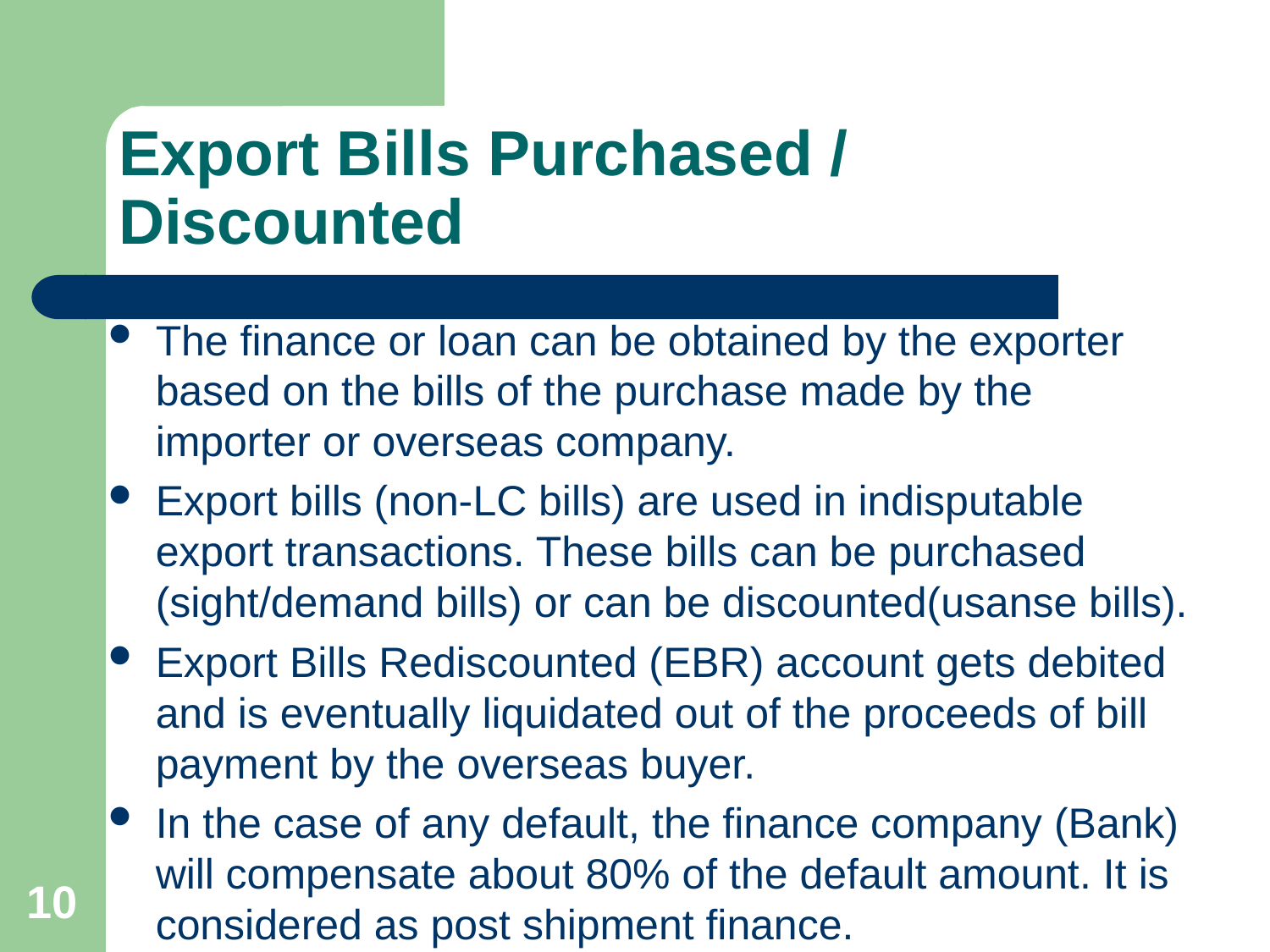

# Export Bills Purchased / Discounted
The finance or loan can be obtained by the exporter based on the bills of the purchase made by the importer or overseas company.
Export bills (non-LC bills) are used in indisputable export transactions. These bills can be purchased (sight/demand bills) or can be discounted(usanse bills).
Export Bills Rediscounted (EBR) account gets debited and is eventually liquidated out of the proceeds of bill payment by the overseas buyer.
In the case of any default, the finance company (Bank) will compensate about 80% of the default amount. It is considered as post shipment finance.
10